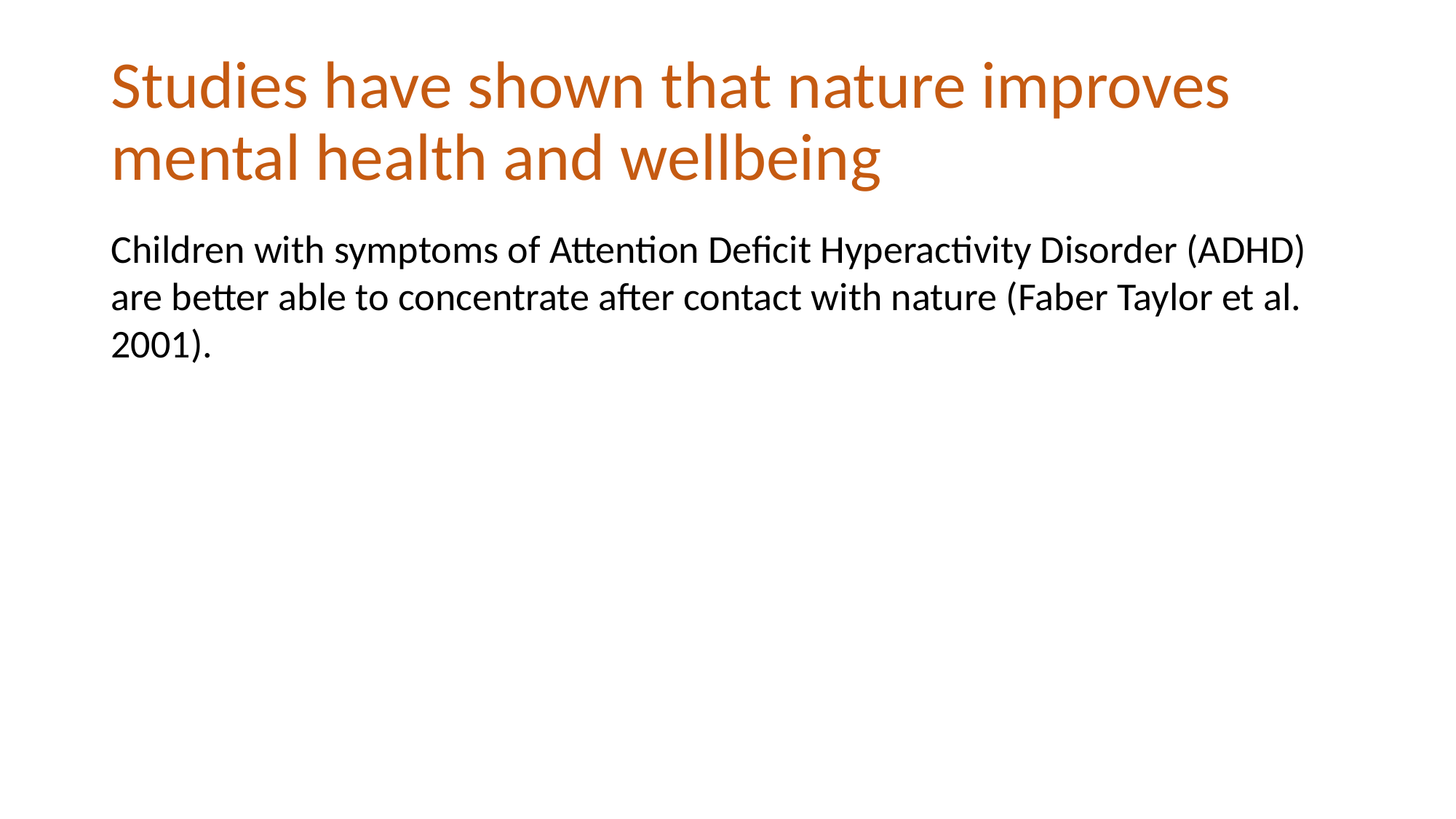

# Studies have shown that nature improves mental health and wellbeing
Children with symptoms of Attention Deficit Hyperactivity Disorder (ADHD) are better able to concentrate after contact with nature (Faber Taylor et al. 2001).